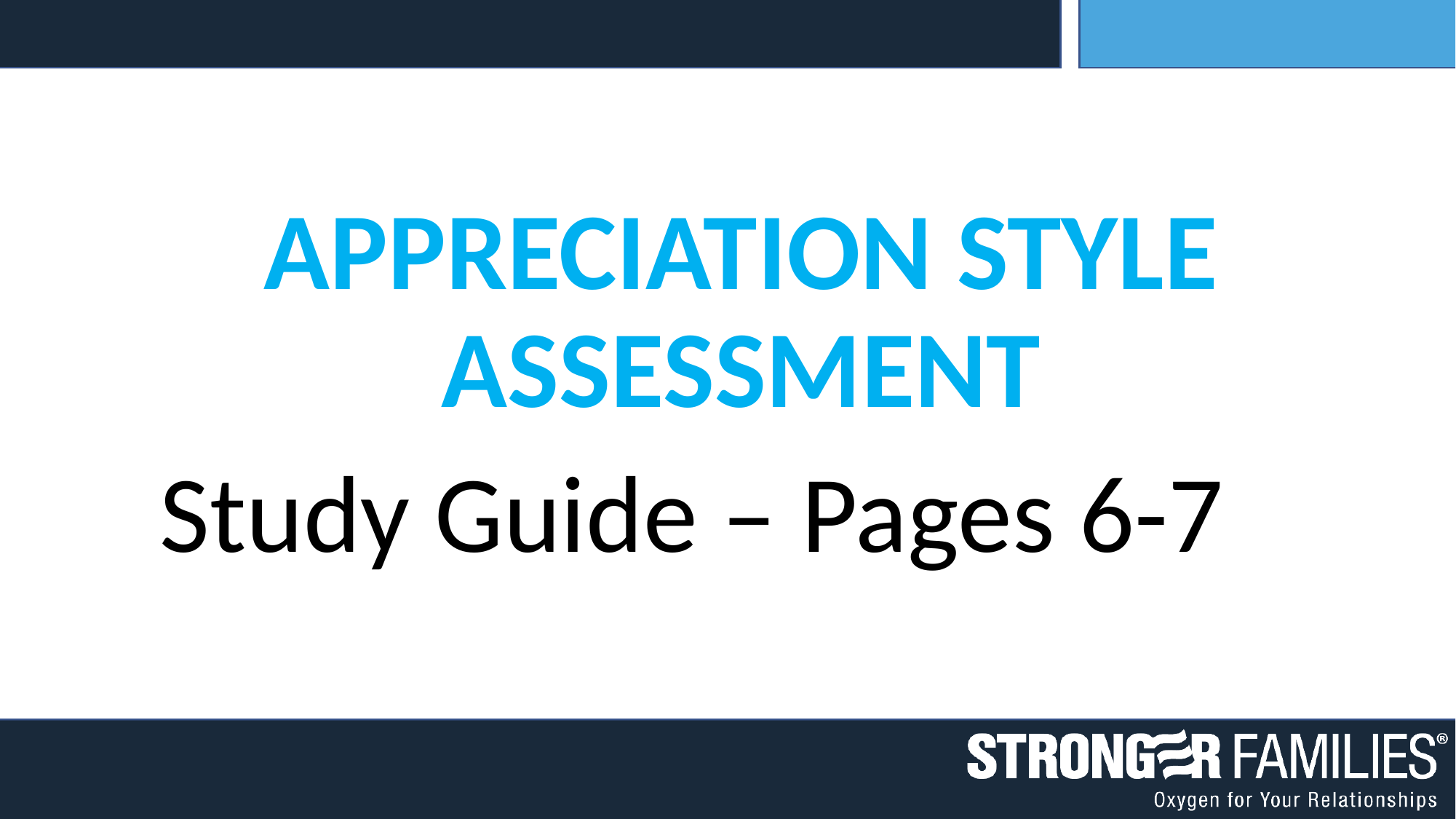

APPRECIATION STYLE
ASSESSMENT
Study Guide – Pages 6-7